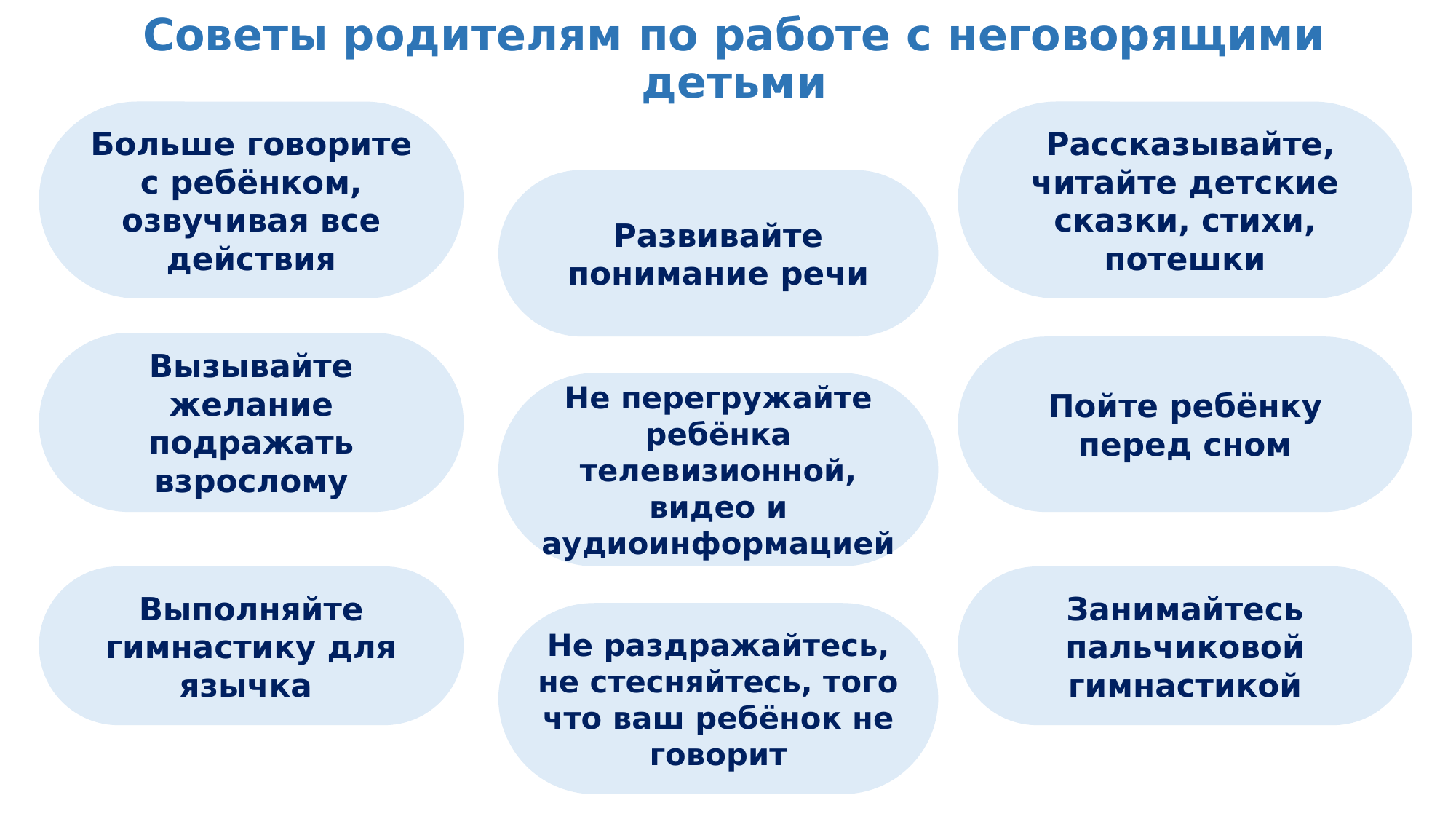

# Советы родителям по работе с неговорящими детьми
Больше говорите с ребёнком, озвучивая все действия
 Рассказывайте, читайте детские сказки, стихи, потешки
Развивайте понимание речи
Вызывайте желание подражать взрослому
Пойте ребёнку перед сном
Не перегружайте ребёнка телевизионной, видео и аудиоинформацией
Выполняйте гимнастику для язычка
Занимайтесь пальчиковой гимнастикой
Не раздражайтесь, не стесняйтесь, того что ваш ребёнок не говорит